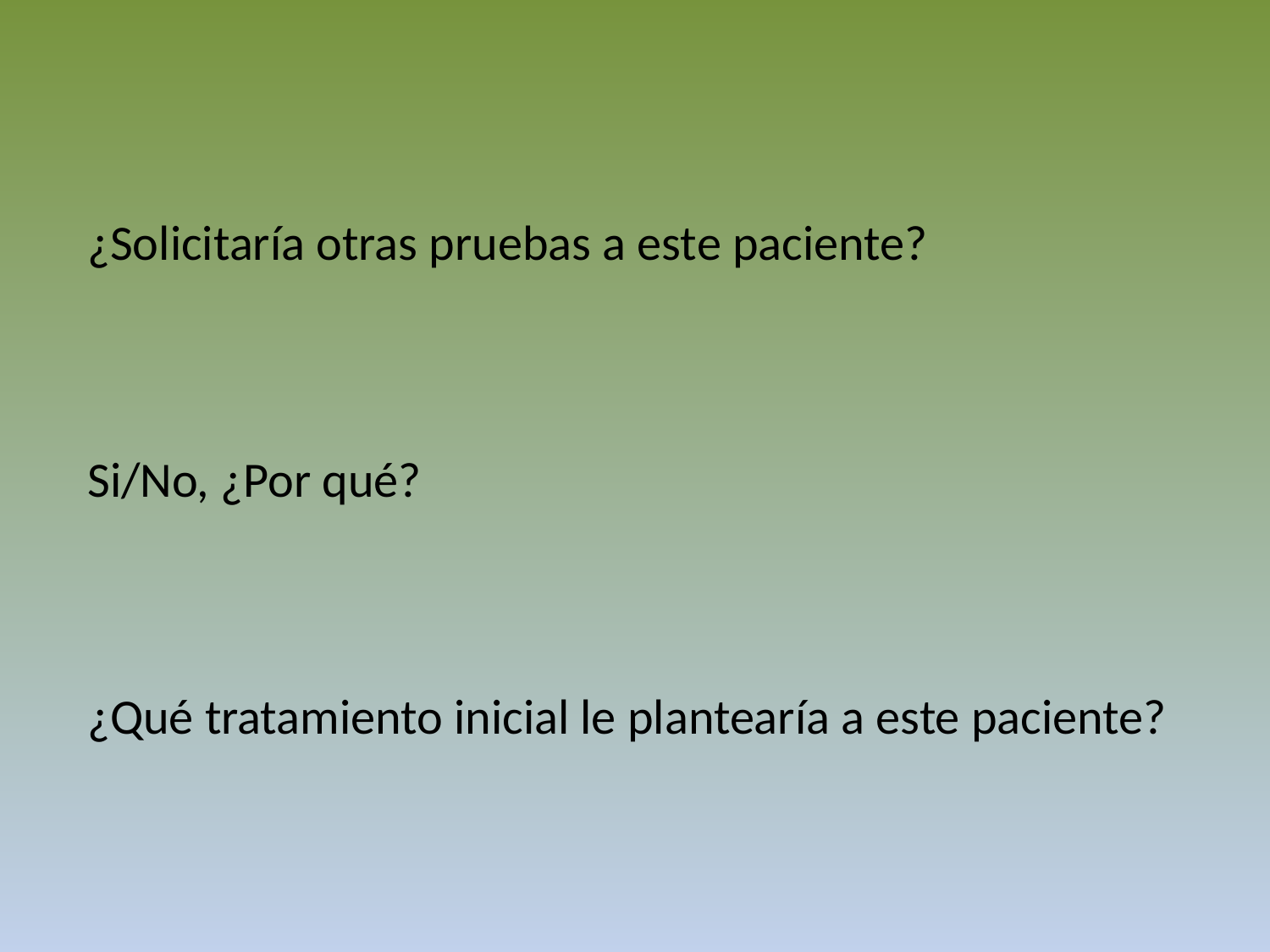

¿Solicitaría otras pruebas a este paciente?

Si/No, ¿Por qué?

¿Qué tratamiento inicial le plantearía a este paciente?